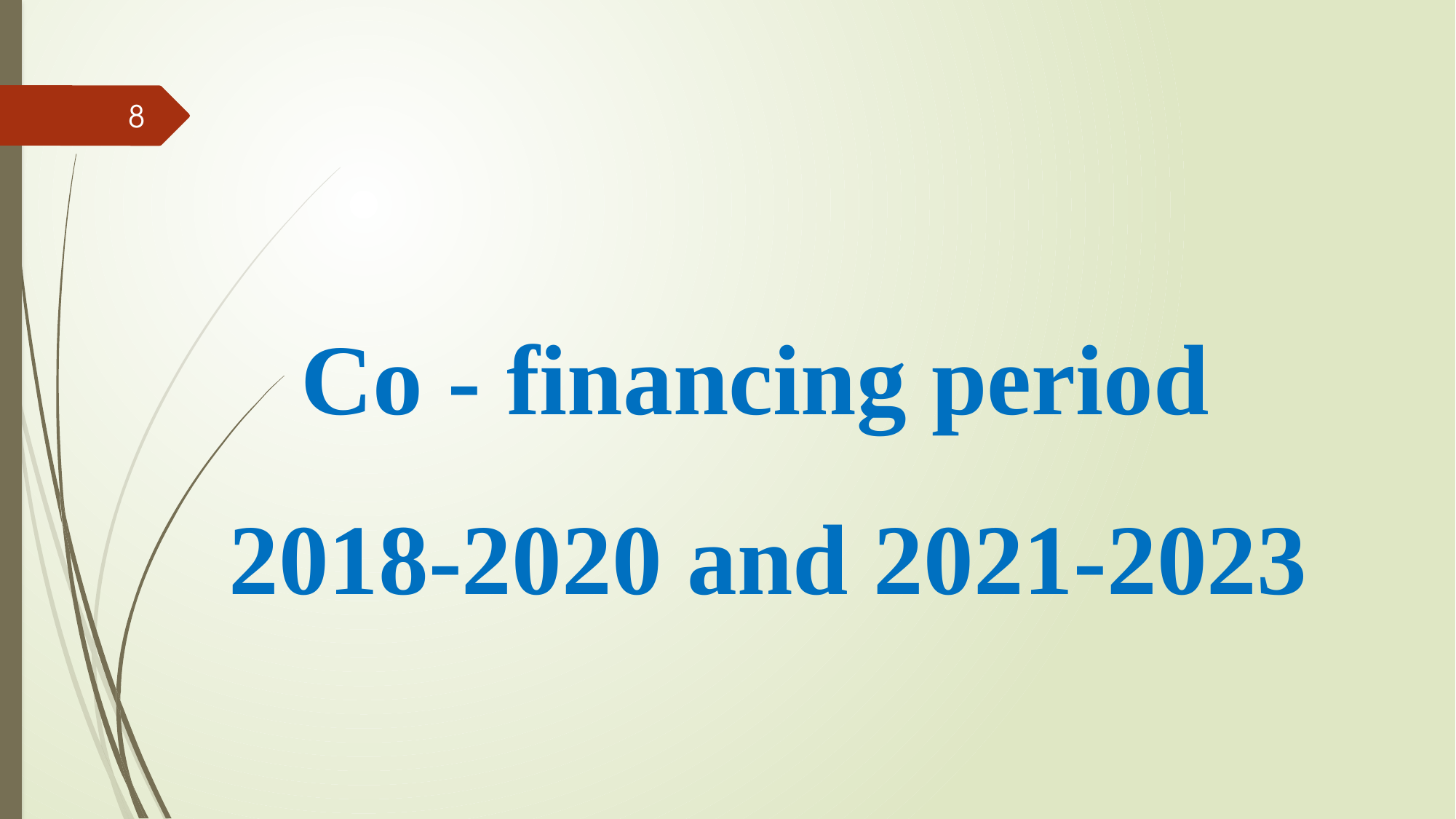

#
8
Co - financing period
2018-2020 and 2021-2023